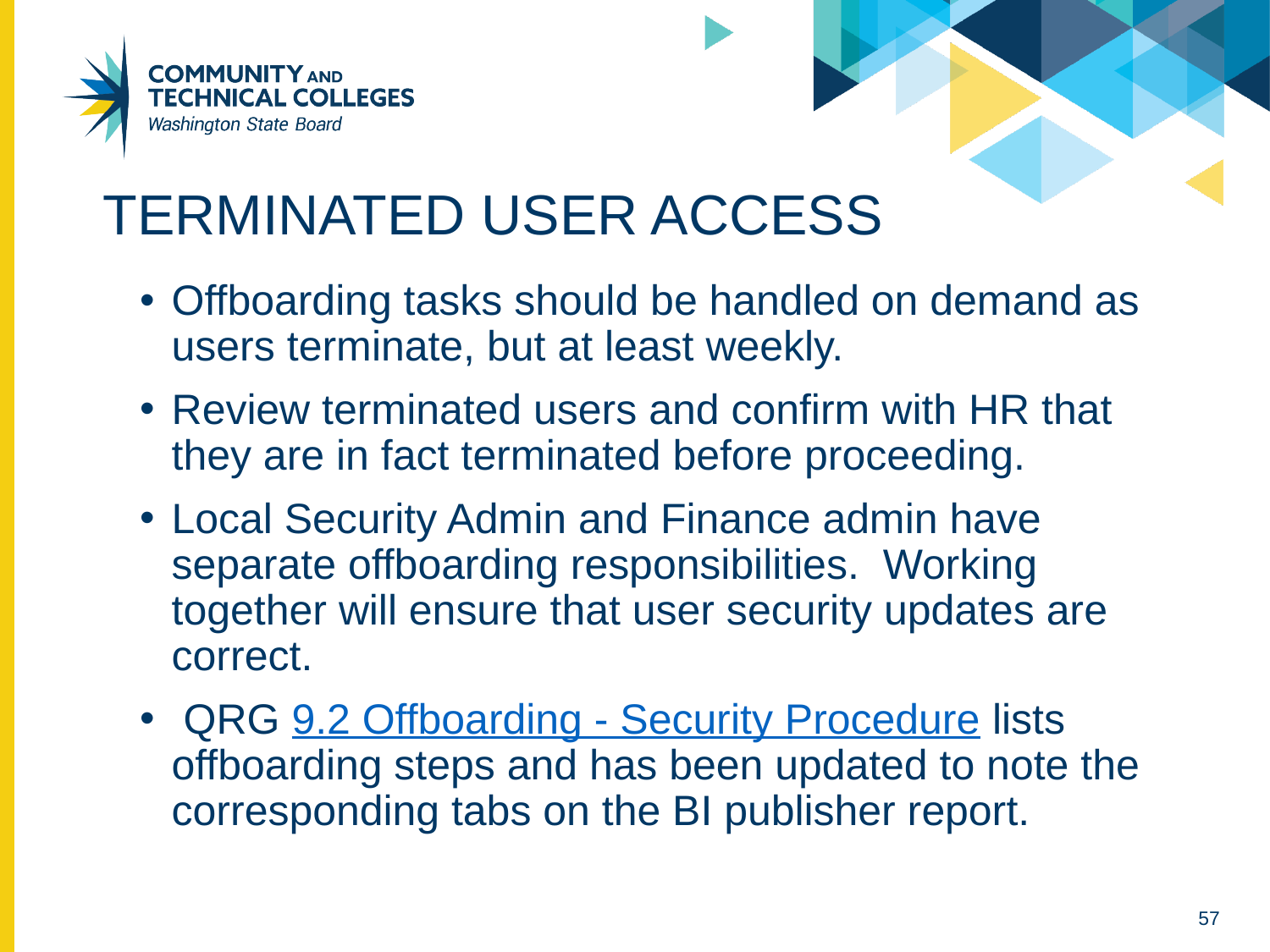

# Terminated User Access
Offboarding tasks should be handled on demand as users terminate, but at least weekly.
Review terminated users and confirm with HR that they are in fact terminated before proceeding.
Local Security Admin and Finance admin have separate offboarding responsibilities.  Working together will ensure that user security updates are correct.
 QRG 9.2 Offboarding - Security Procedure lists offboarding steps and has been updated to note the corresponding tabs on the BI publisher report.
57